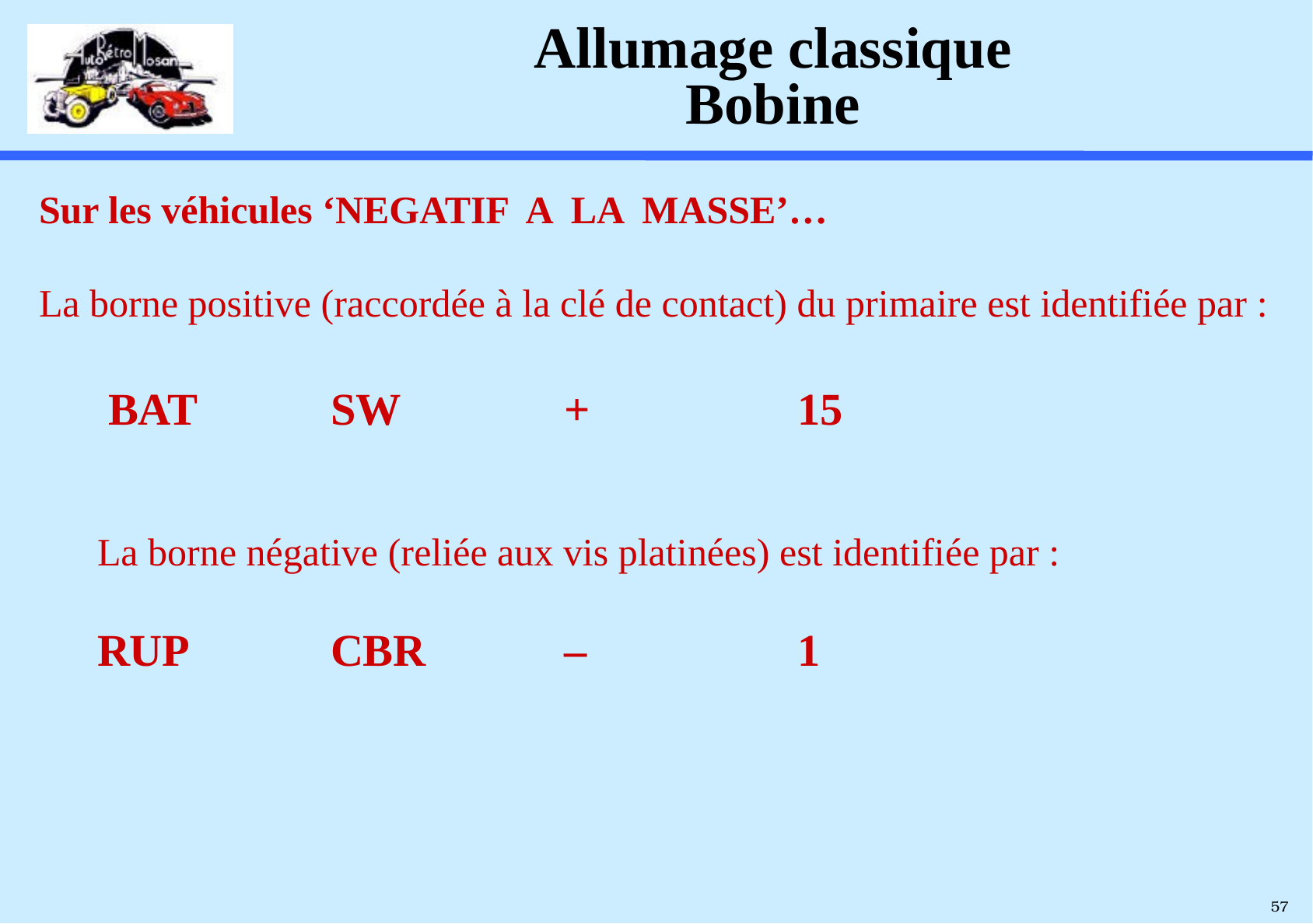

# Allumage classique Bobine
Sur les véhicules ‘NEGATIF  A  LA  MASSE’…

La borne positive (raccordée à la clé de contact) du primaire est identifiée par :

 BAT		SW		+		15

La borne négative (reliée aux vis platinées) est identifiée par :

RUP		CBR		–		1
57